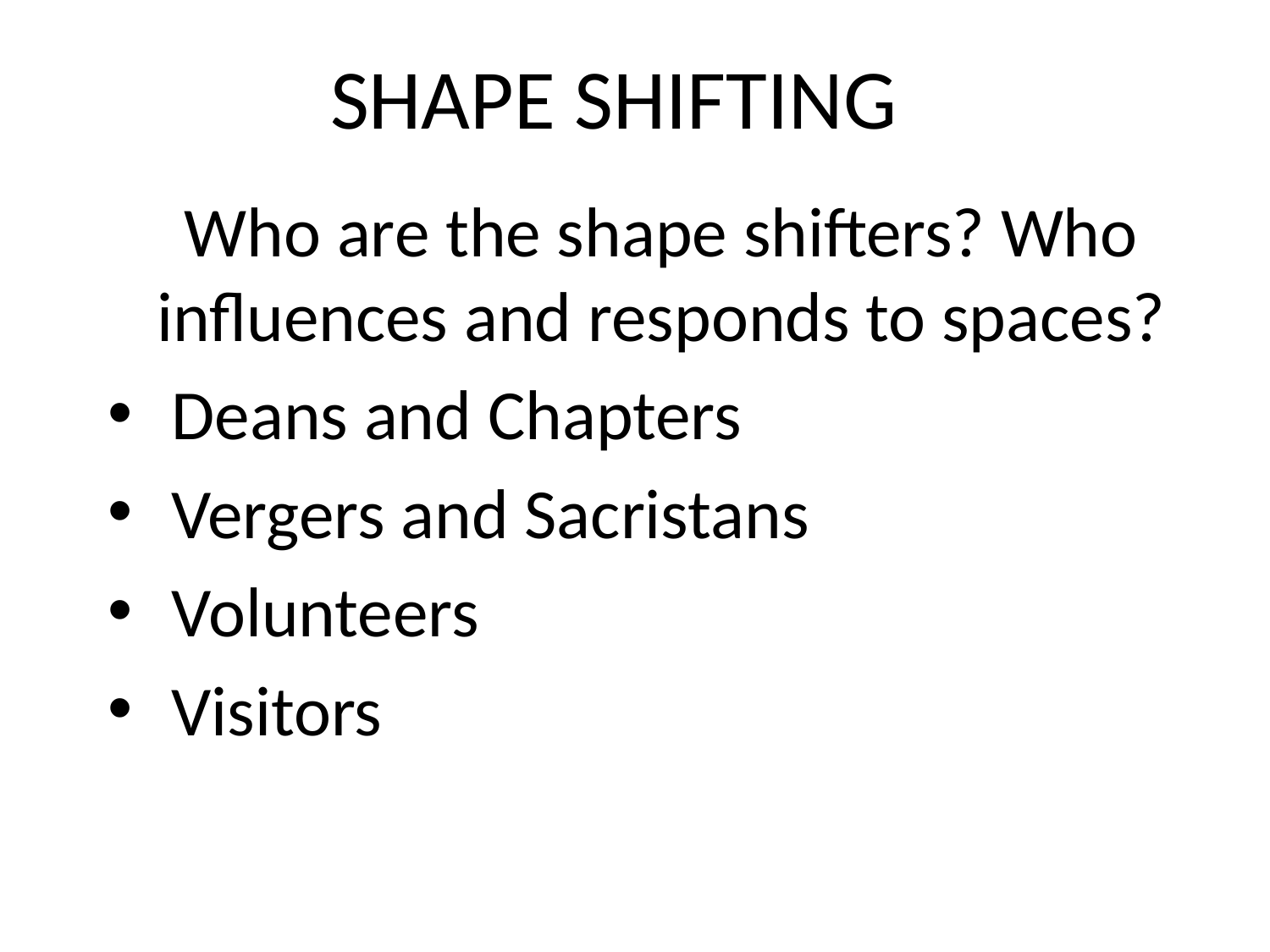

# SHAPE SHIFTING
Who are the shape shifters? Who influences and responds to spaces?
Deans and Chapters
Vergers and Sacristans
Volunteers
Visitors